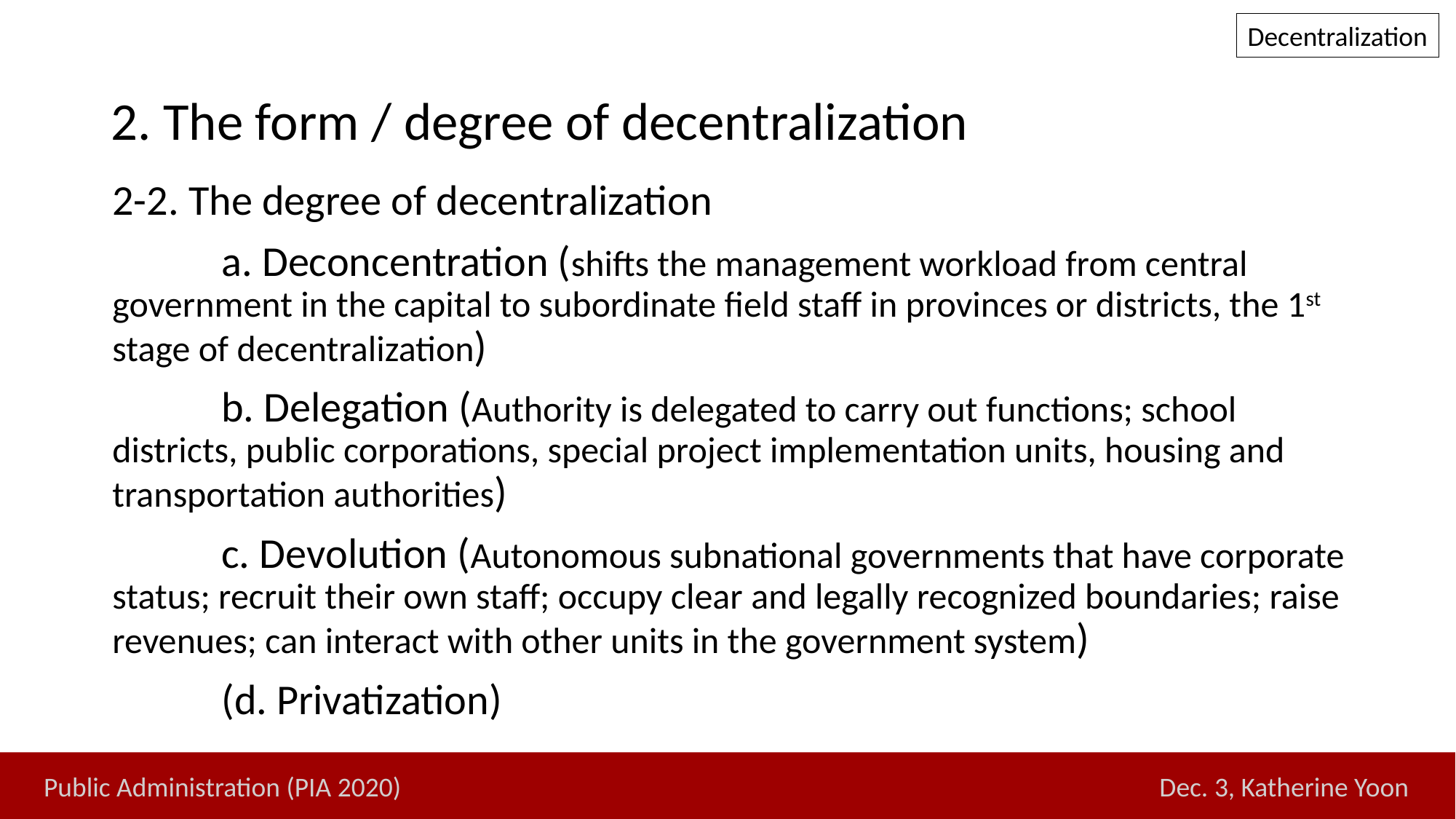

Decentralization
# 2. The form / degree of decentralization
2-2. The degree of decentralization
	a. Deconcentration (shifts the management workload from central government in the capital to subordinate field staff in provinces or districts, the 1st stage of decentralization)
	b. Delegation (Authority is delegated to carry out functions; school districts, public corporations, special project implementation units, housing and transportation authorities)
	c. Devolution (Autonomous subnational governments that have corporate status; recruit their own staff; occupy clear and legally recognized boundaries; raise revenues; can interact with other units in the government system)
	(d. Privatization)